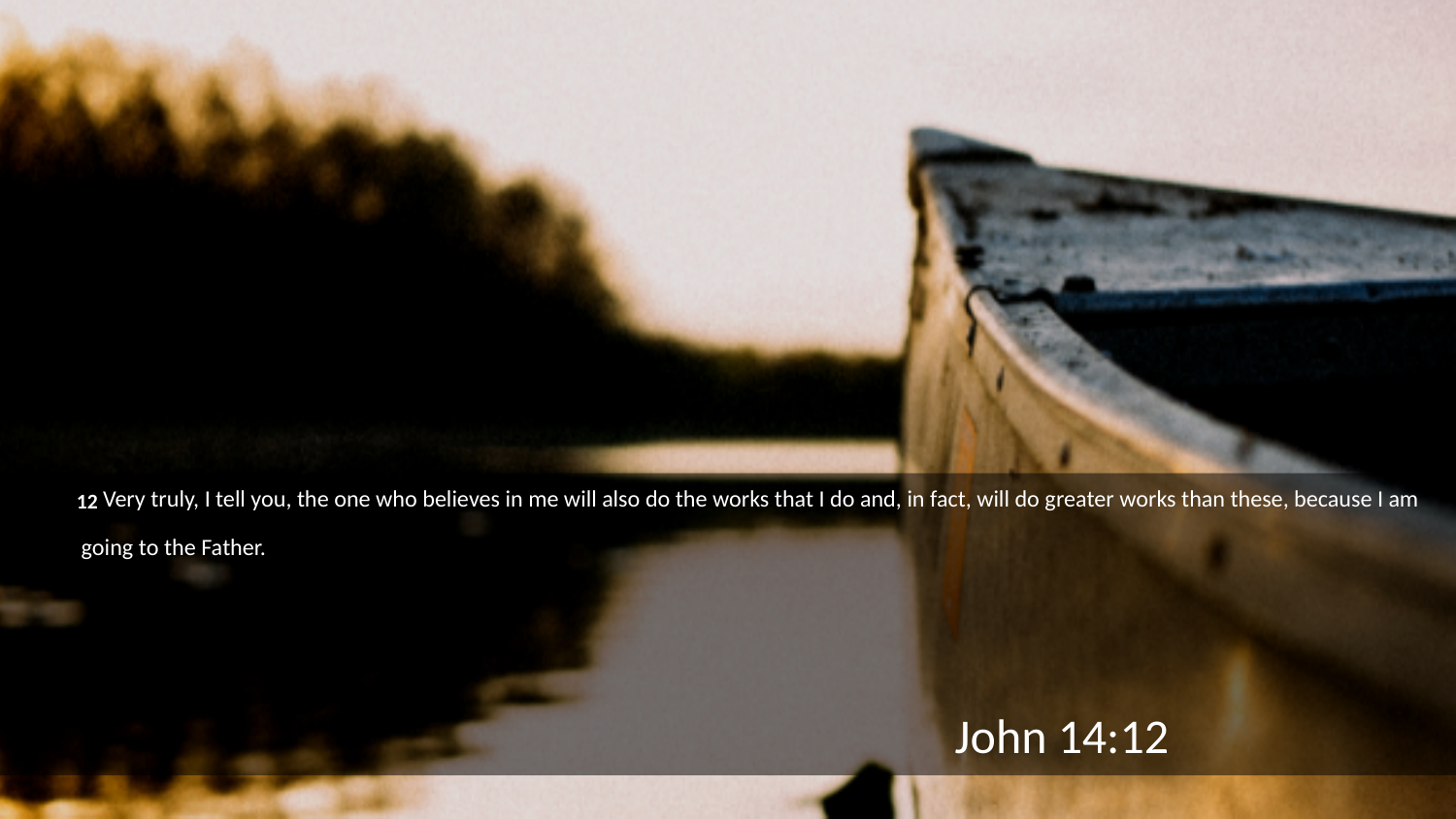

12 Very truly, I tell you, the one who believes in me will also do the works that I do and, in fact, will do greater works than these, because I am going to the Father.
													John 14:12